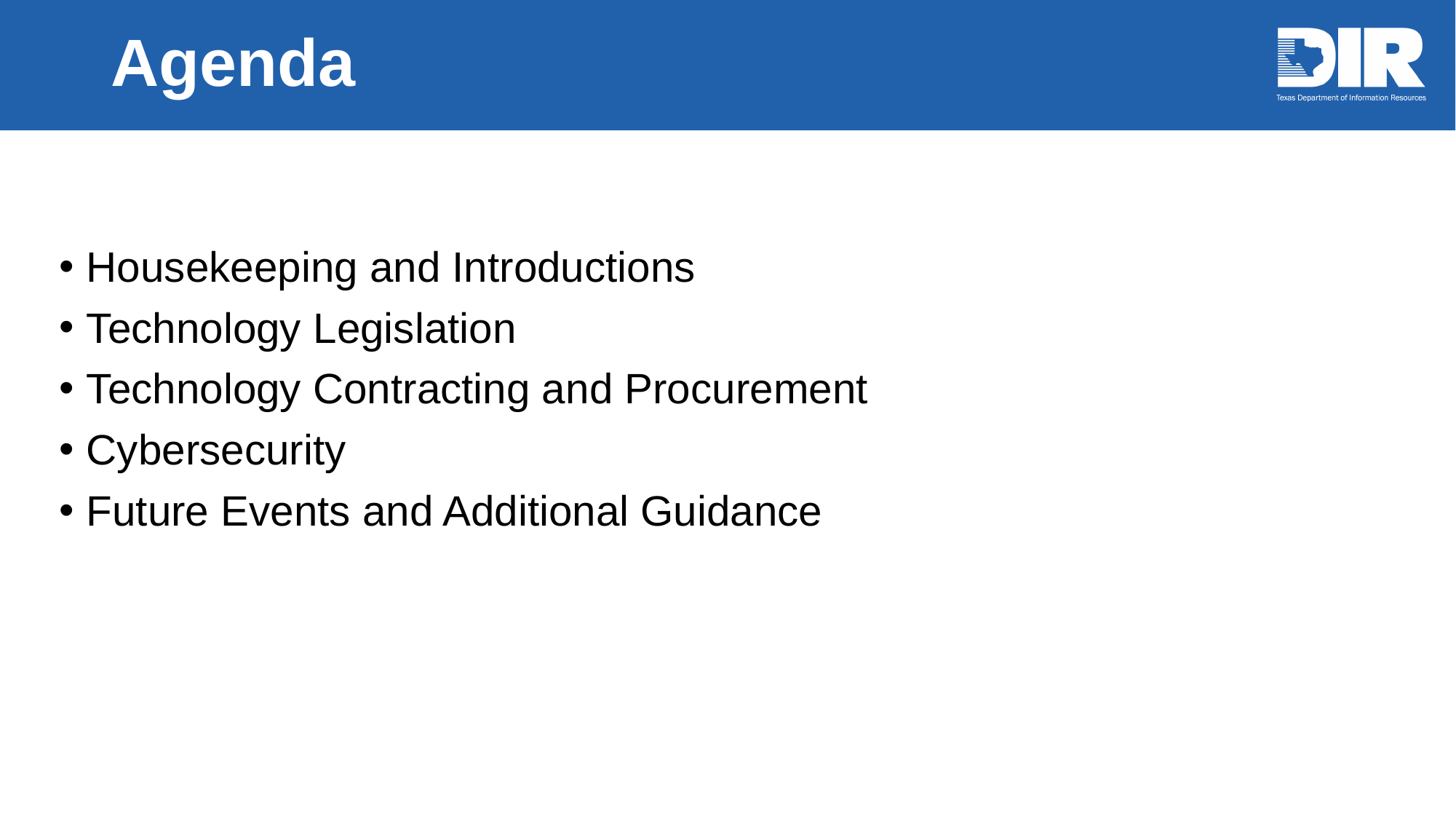

# Agenda

Housekeeping and Introductions
Technology Legislation
Technology Contracting and Procurement
Cybersecurity
Future Events and Additional Guidance